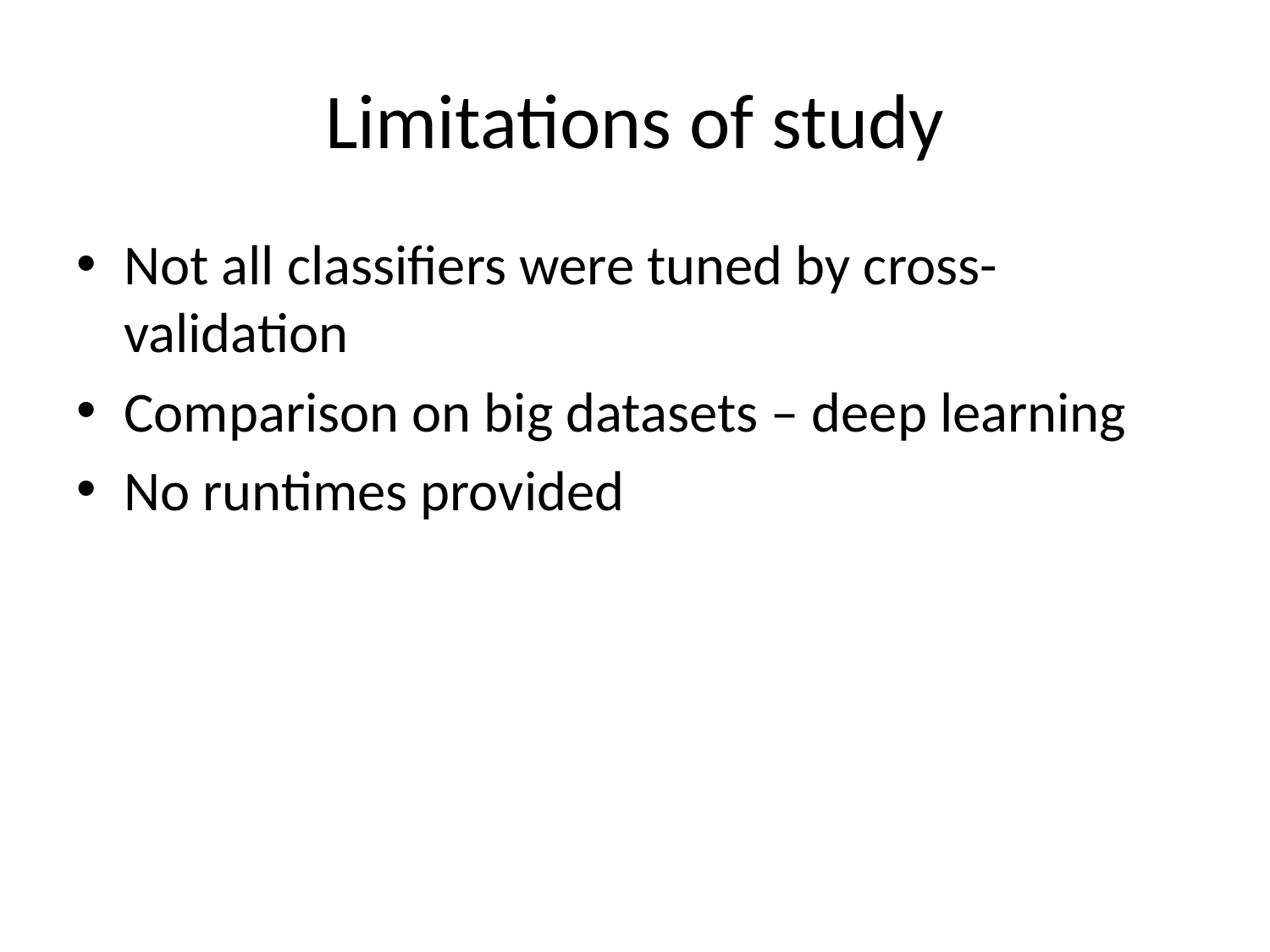

# Limitations of study
Not all classifiers were tuned by cross-validation
Comparison on big datasets – deep learning
No runtimes provided